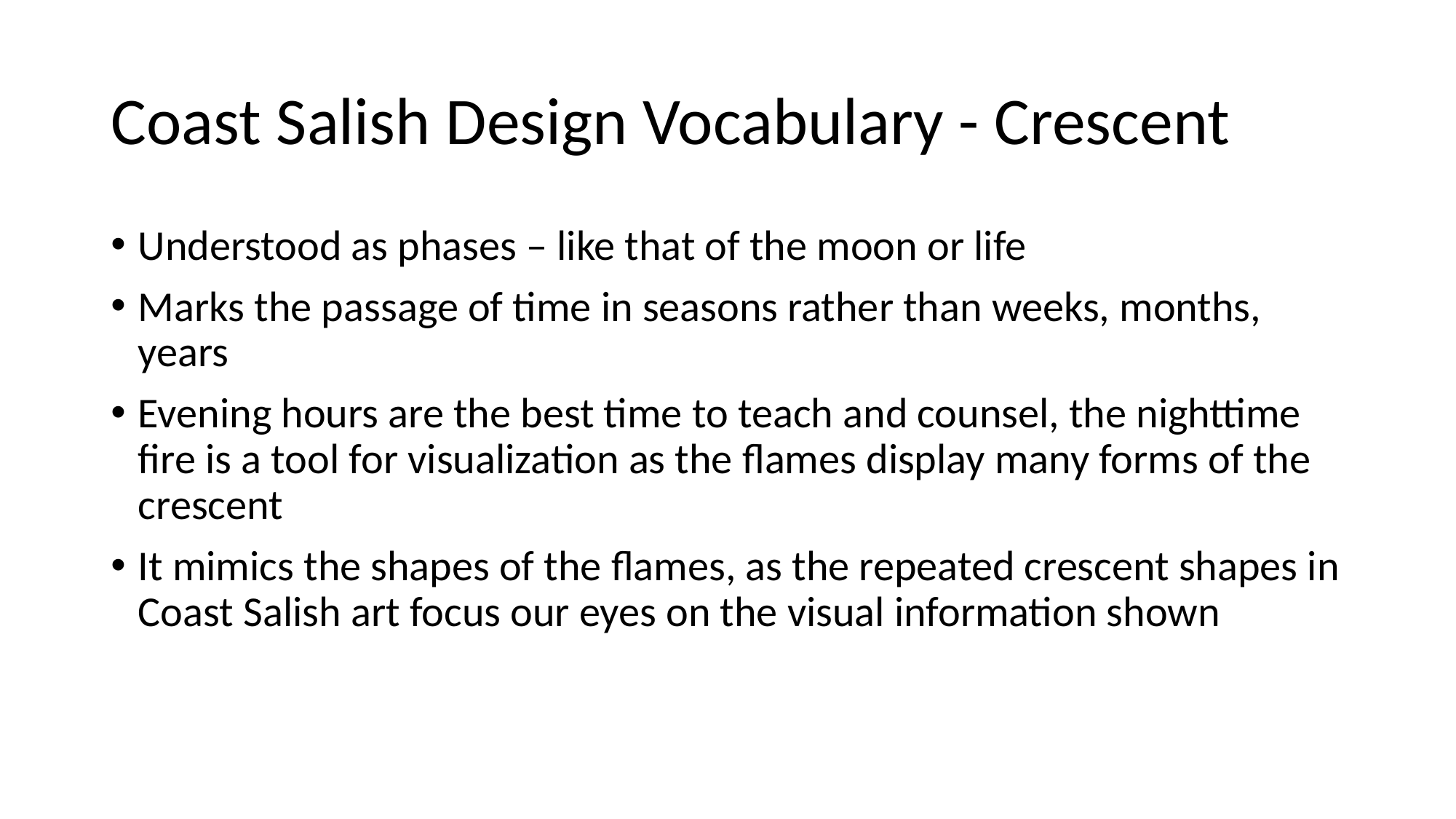

# Coast Salish Design Vocabulary - Crescent
Understood as phases – like that of the moon or life
Marks the passage of time in seasons rather than weeks, months, years
Evening hours are the best time to teach and counsel, the nighttime fire is a tool for visualization as the flames display many forms of the crescent
It mimics the shapes of the flames, as the repeated crescent shapes in Coast Salish art focus our eyes on the visual information shown